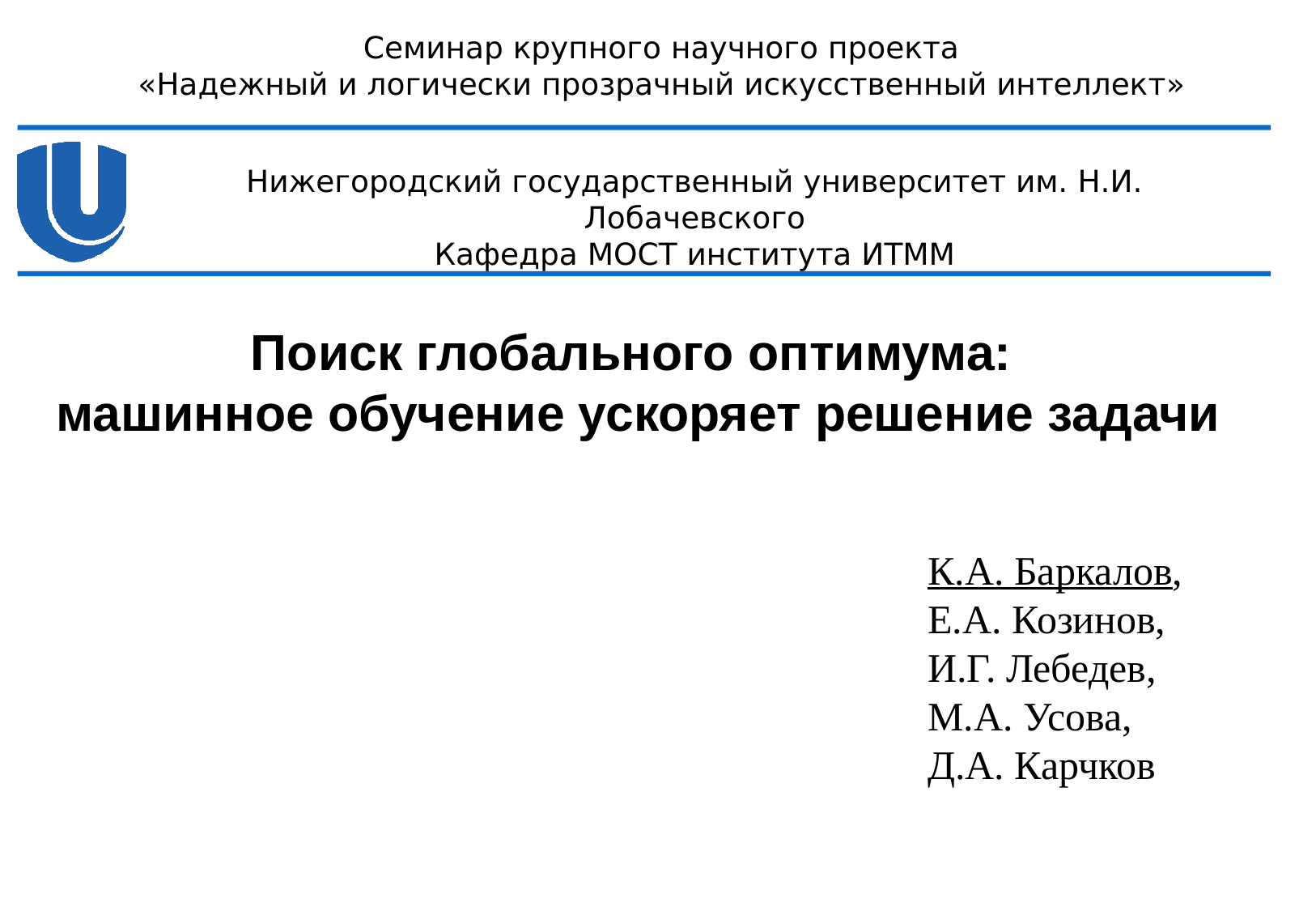

# Поиск глобального оптимума: машинное обучение ускоряет решение задачи
К.А. Баркалов,
Е.А. Козинов,
И.Г. Лебедев,
М.А. Усова,
Д.А. Карчков